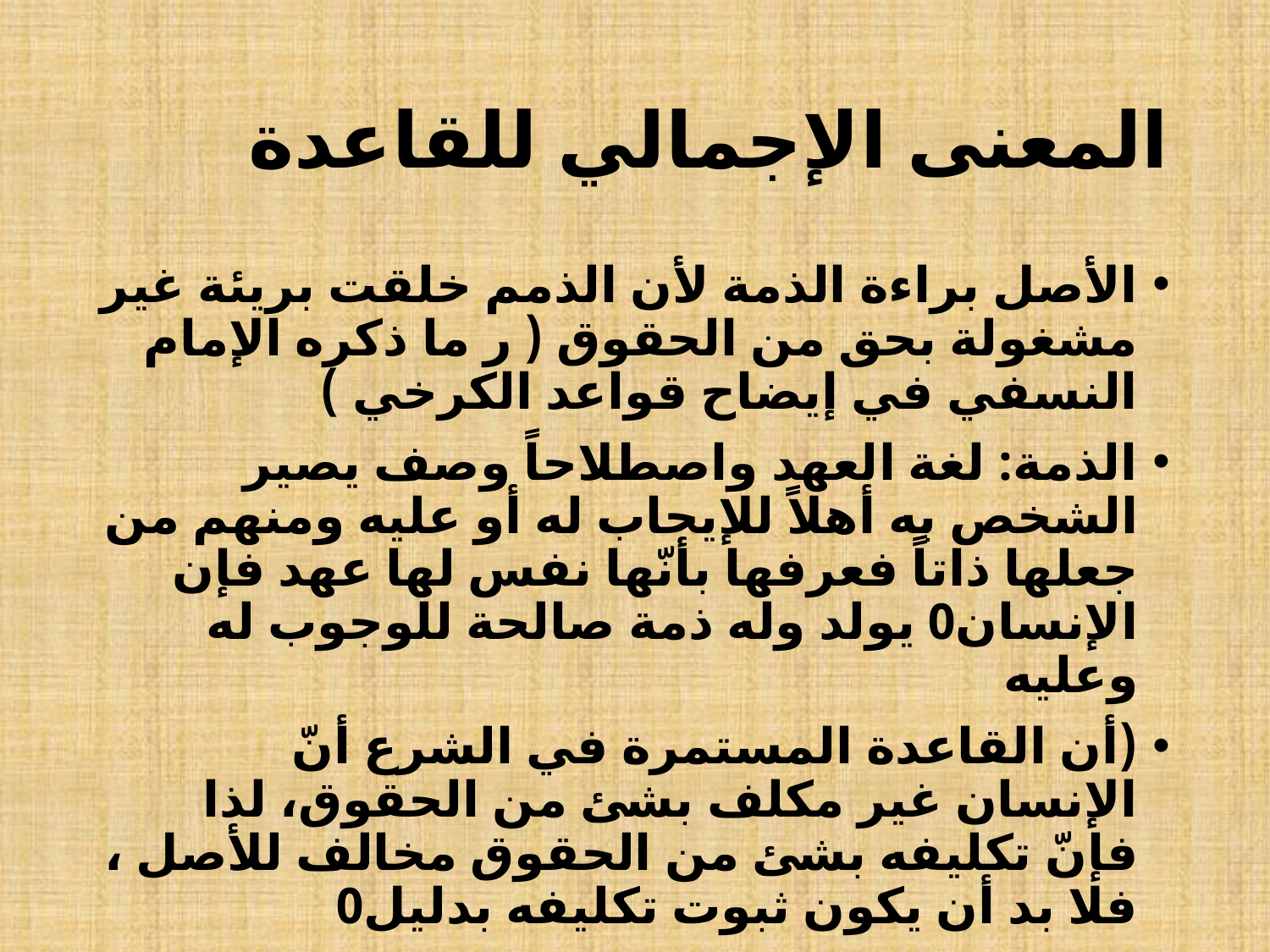

# المعنى الإجمالي للقاعدة
الأصل براءة الذمة لأن الذمم خلقت بريئة غير مشغولة بحق من الحقوق ( ر ما ذكره الإمام النسفي في إيضاح قواعد الكرخي )
الذمة: لغة العهد واصطلاحاً وصف يصير الشخص به أهلاً للإيجاب له أو عليه ومنهم من جعلها ذاتاً فعرفها بأنّها نفس لها عهد فإن الإنسان0 يولد وله ذمة صالحة للوجوب له وعليه
(أن القاعدة المستمرة في الشرع أنّ الإنسان غير مكلف بشئ من الحقوق، لذا فإنّ تكليفه بشئ من الحقوق مخالف للأصل ، فلا بد أن يكون ثبوت تكليفه بدليل0